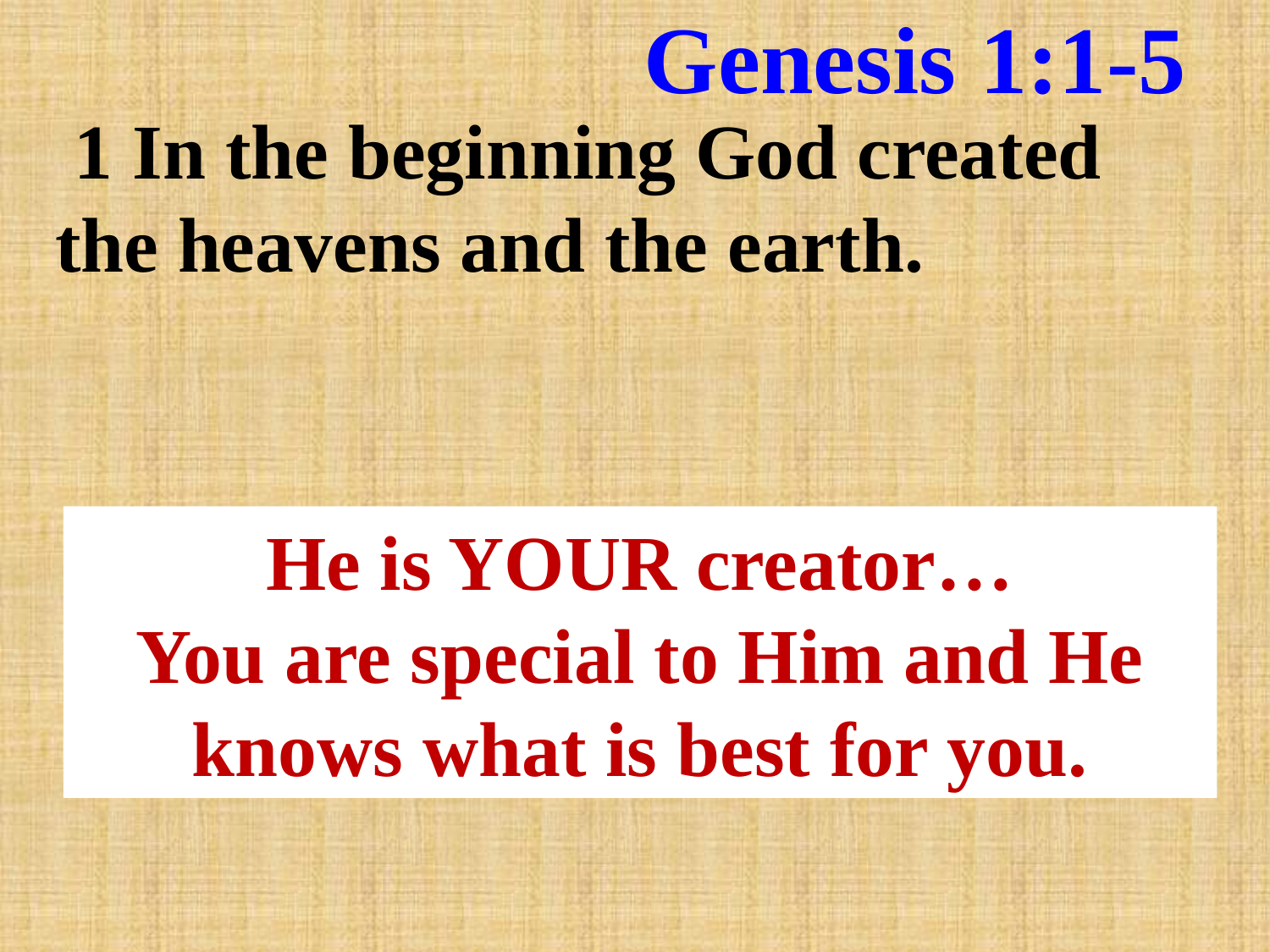

# Genesis 1:1-5
 1 In the beginning God created the heavens and the earth.
He is YOUR creator…
You are special to Him and He knows what is best for you.